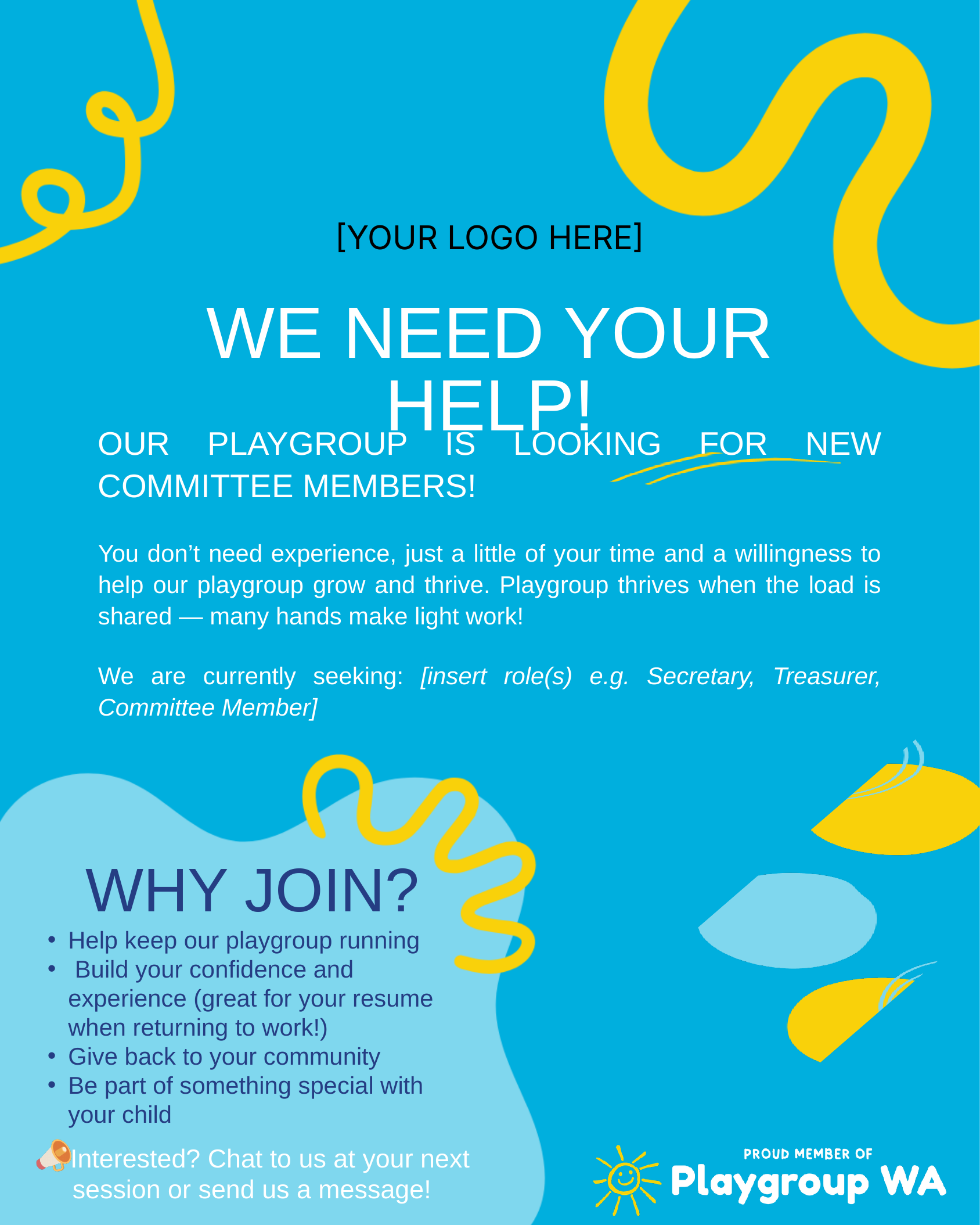

[YOUR LOGO HERE]
WE NEED YOUR HELP!
OUR PLAYGROUP IS LOOKING FOR NEW COMMITTEE MEMBERS!

You don’t need experience, just a little of your time and a willingness to help our playgroup grow and thrive. Playgroup thrives when the load is shared — many hands make light work!

We are currently seeking: [insert role(s) e.g. Secretary, Treasurer, Committee Member]

WHY JOIN?
Help keep our playgroup running
 Build your confidence and experience (great for your resume when returning to work!)
Give back to your community
Be part of something special with your child

     Interested? Chat to us at your next session or send us a message!